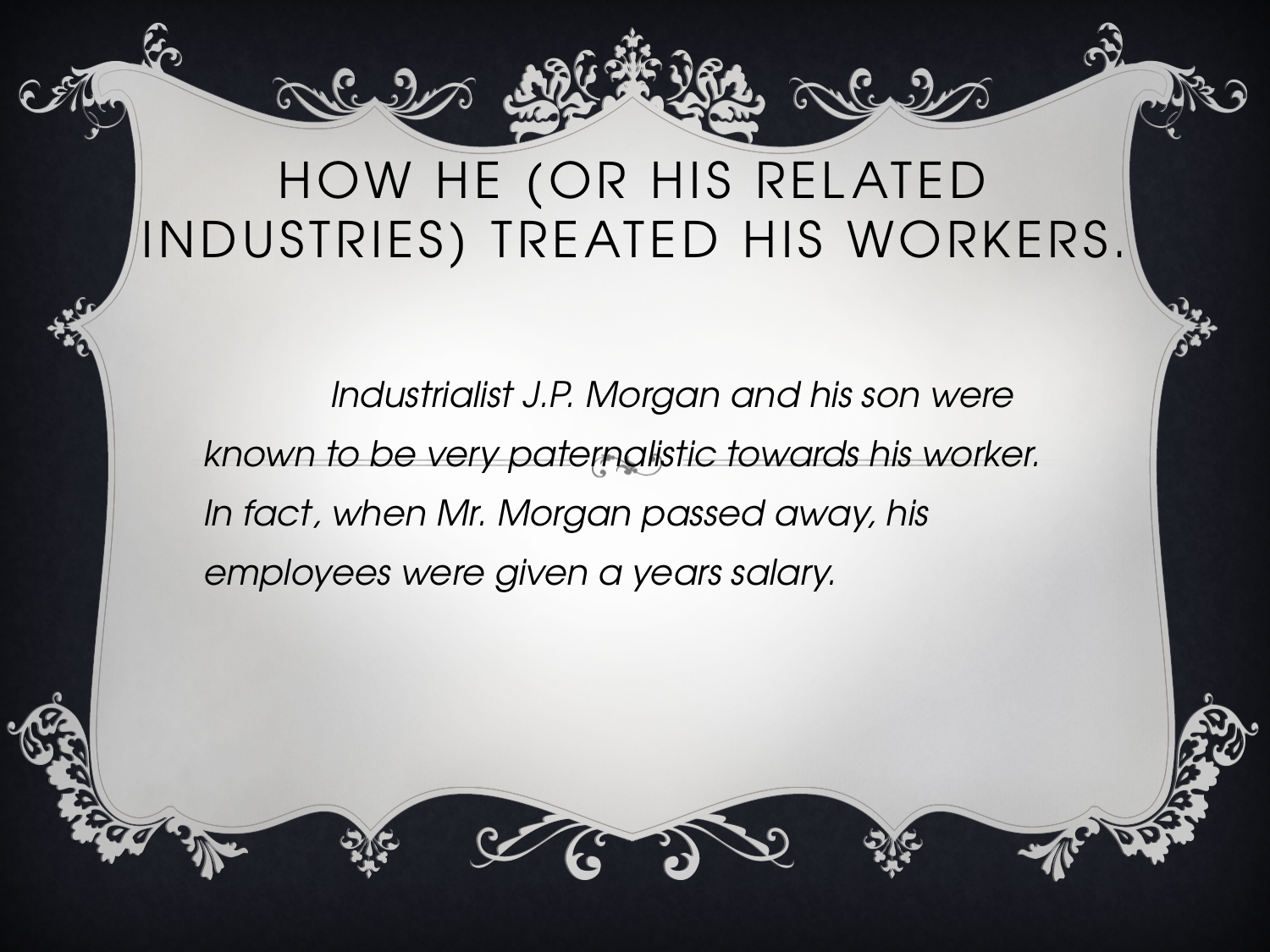

# How he (or his related industries) treated his workers.
	Industrialist J.P. Morgan and his son were known to be very paternalistic towards his worker. In fact, when Mr. Morgan passed away, his employees were given a years salary.